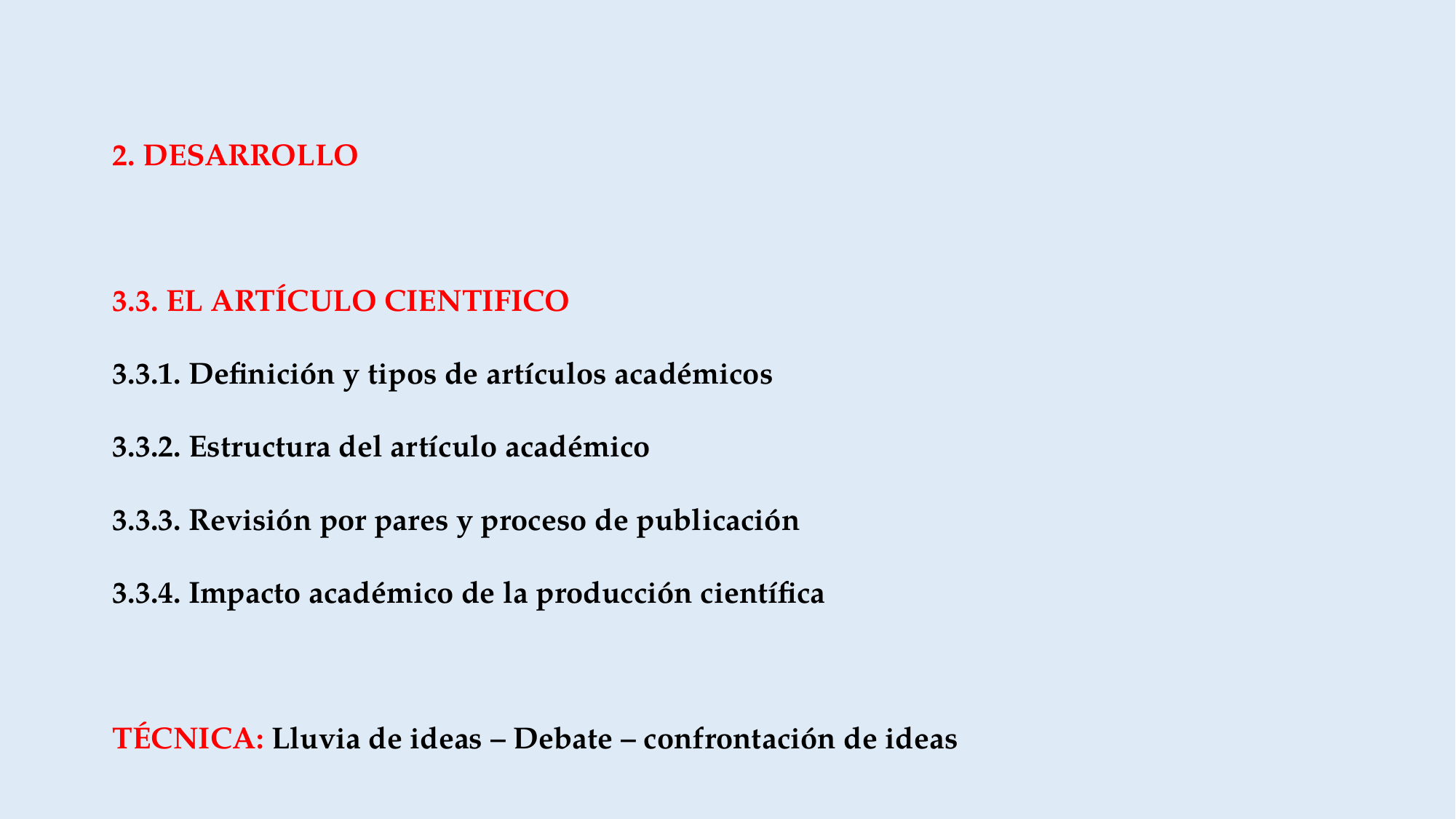

2. DESARROLLO

3.3. EL ARTÍCULO CIENTIFICO
3.3.1. Definición y tipos de artículos académicos
3.3.2. Estructura del artículo académico
3.3.3. Revisión por pares y proceso de publicación
3.3.4. Impacto académico de la producción científica

TÉCNICA: Lluvia de ideas – Debate – confrontación de ideas